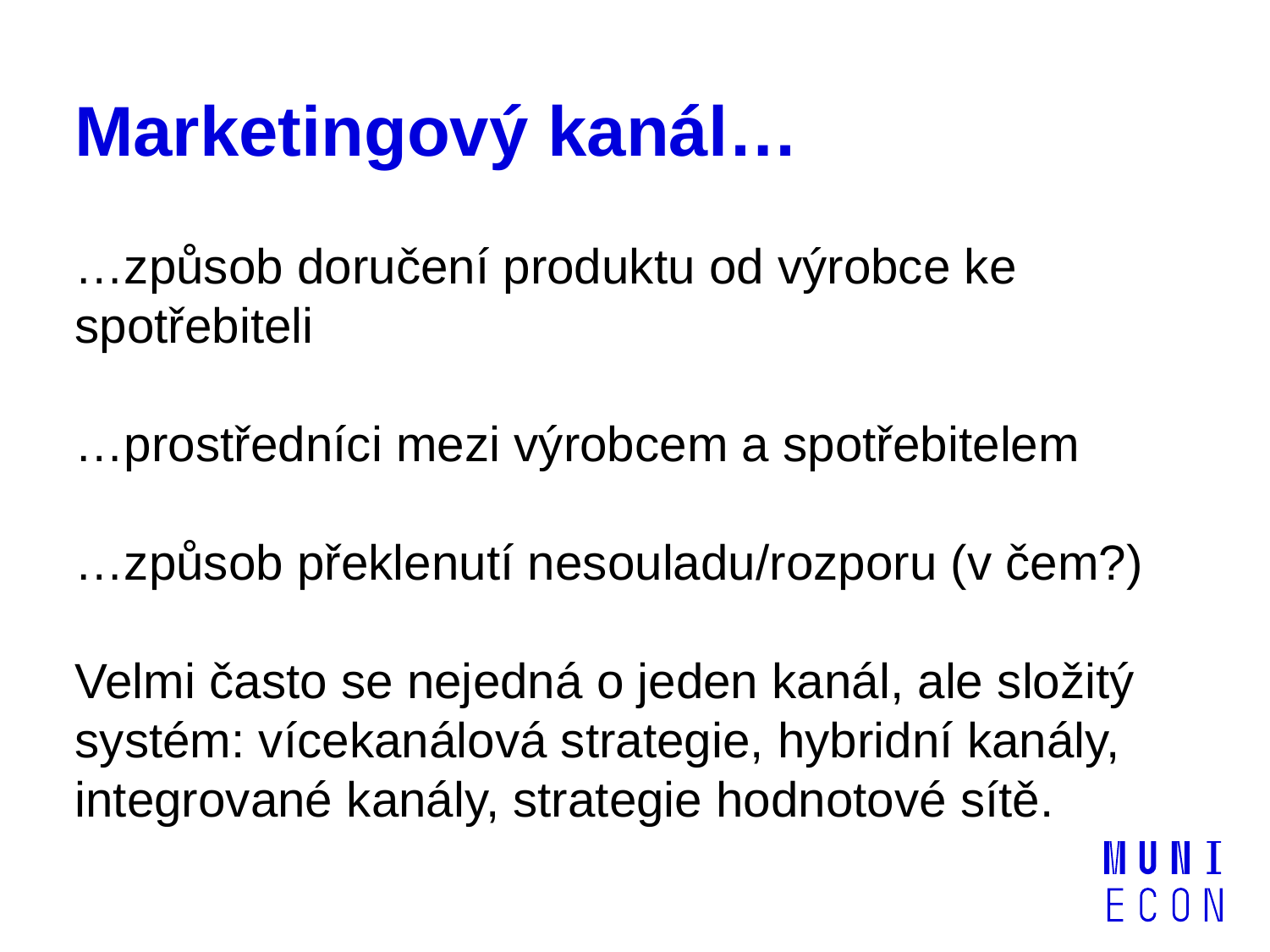

# Marketingový kanál…
…způsob doručení produktu od výrobce ke spotřebiteli

…prostředníci mezi výrobcem a spotřebitelem

…způsob překlenutí nesouladu/rozporu (v čem?)

Velmi často se nejedná o jeden kanál, ale složitý systém: vícekanálová strategie, hybridní kanály, integrované kanály, strategie hodnotové sítě.